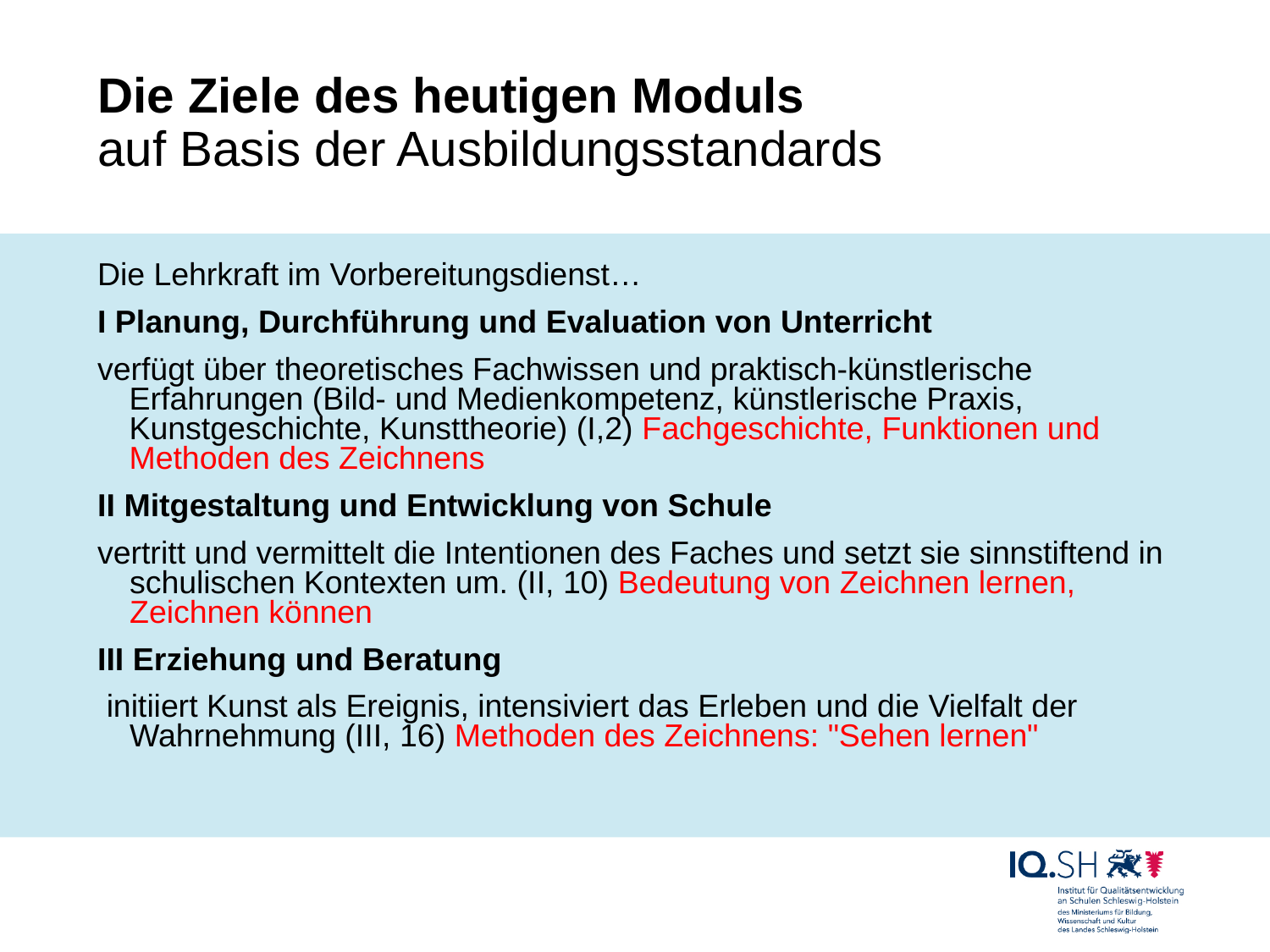

# Die Ziele des heutigen Moduls auf Basis der Ausbildungsstandards
Die Lehrkraft im Vorbereitungsdienst…
I Planung, Durchführung und Evaluation von Unterricht
verfügt über theoretisches Fachwissen und praktisch-künstlerische Erfahrungen (Bild- und Medienkompetenz, künstlerische Praxis, Kunstgeschichte, Kunsttheorie) (I,2) Fachgeschichte, Funktionen und Methoden des Zeichnens
II Mitgestaltung und Entwicklung von Schule
vertritt und vermittelt die Intentionen des Faches und setzt sie sinnstiftend in schulischen Kontexten um. (II, 10) Bedeutung von Zeichnen lernen, Zeichnen können
III Erziehung und Beratung
 initiiert Kunst als Ereignis, intensiviert das Erleben und die Vielfalt der Wahrnehmung (III, 16) Methoden des Zeichnens: "Sehen lernen"